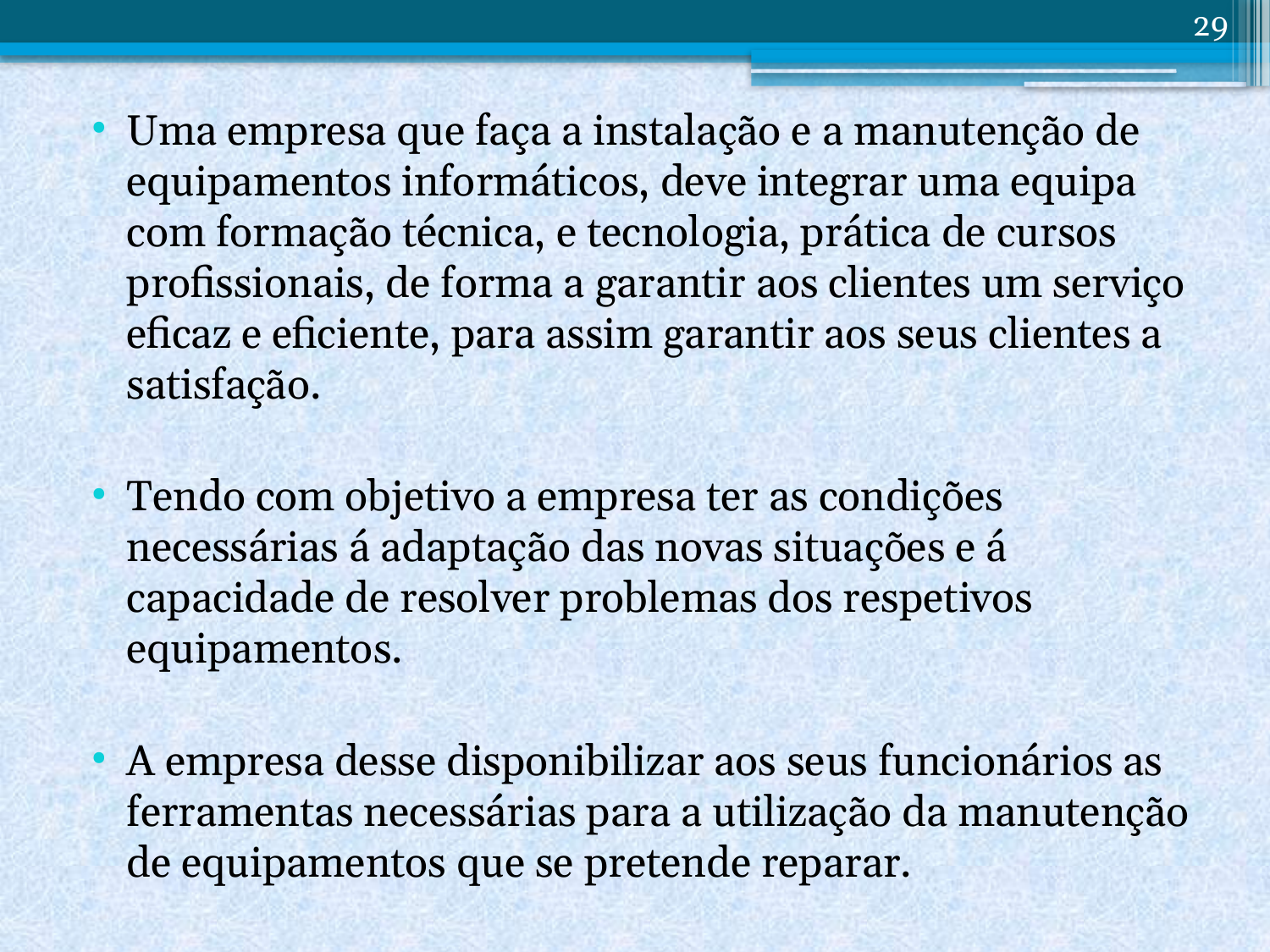

29
Uma empresa que faça a instalação e a manutenção de equipamentos informáticos, deve integrar uma equipa com formação técnica, e tecnologia, prática de cursos profissionais, de forma a garantir aos clientes um serviço eficaz e eficiente, para assim garantir aos seus clientes a satisfação.

Tendo com objetivo a empresa ter as condições necessárias á adaptação das novas situações e á capacidade de resolver problemas dos respetivos equipamentos.

A empresa desse disponibilizar aos seus funcionários as ferramentas necessárias para a utilização da manutenção de equipamentos que se pretende reparar.